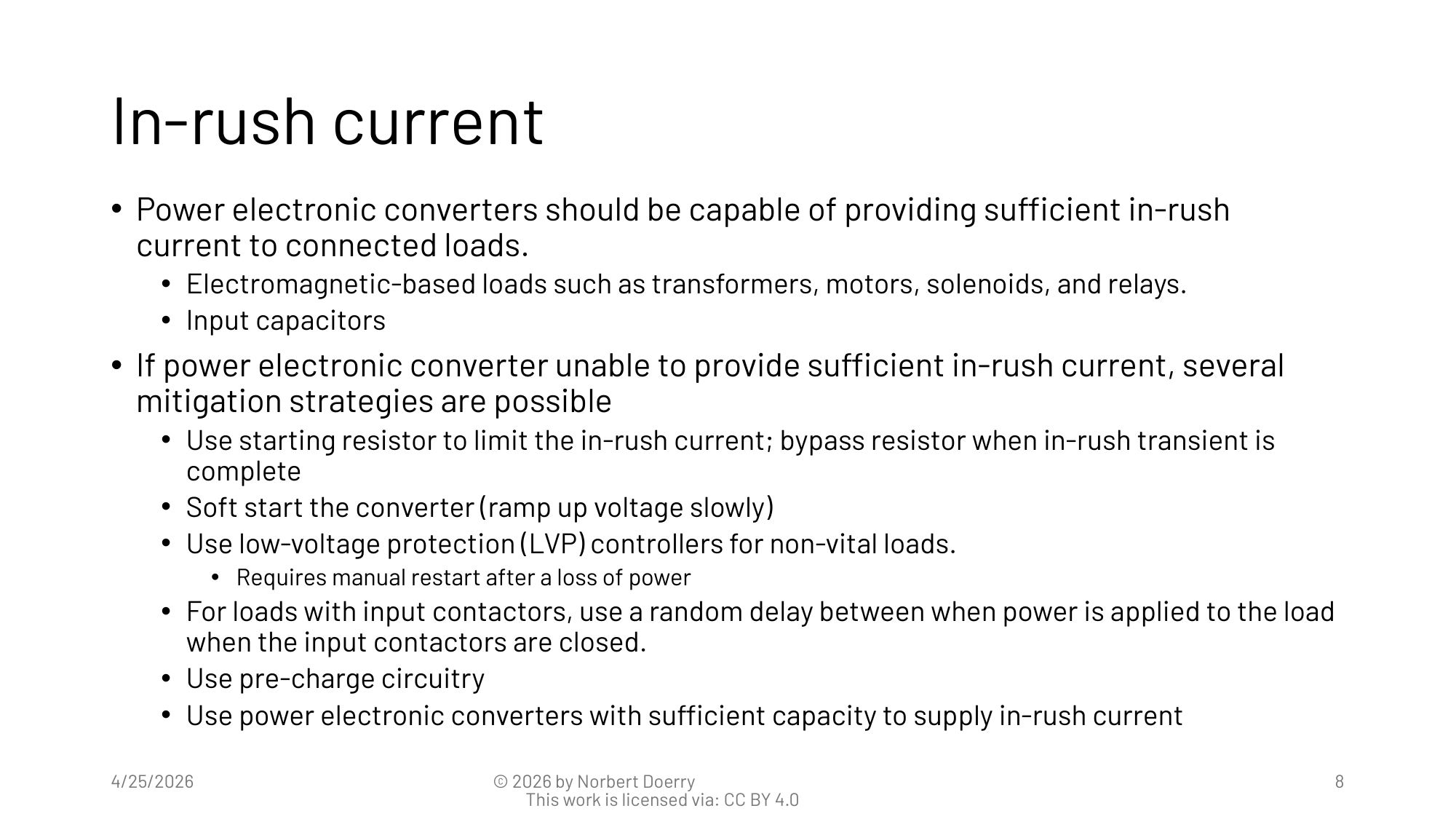

# In-rush current
Power electronic converters should be capable of providing sufficient in-rush current to connected loads.
Electromagnetic-based loads such as transformers, motors, solenoids, and relays.
Input capacitors
If power electronic converter unable to provide sufficient in-rush current, several mitigation strategies are possible
Use starting resistor to limit the in-rush current; bypass resistor when in-rush transient is complete
Soft start the converter (ramp up voltage slowly)
Use low-voltage protection (LVP) controllers for non-vital loads.
Requires manual restart after a loss of power
For loads with input contactors, use a random delay between when power is applied to the load when the input contactors are closed.
Use pre-charge circuitry
Use power electronic converters with sufficient capacity to supply in-rush current

4/25/2026
© 2026 by Norbert Doerry                                                                                  This work is licensed via: CC BY 4.0
8